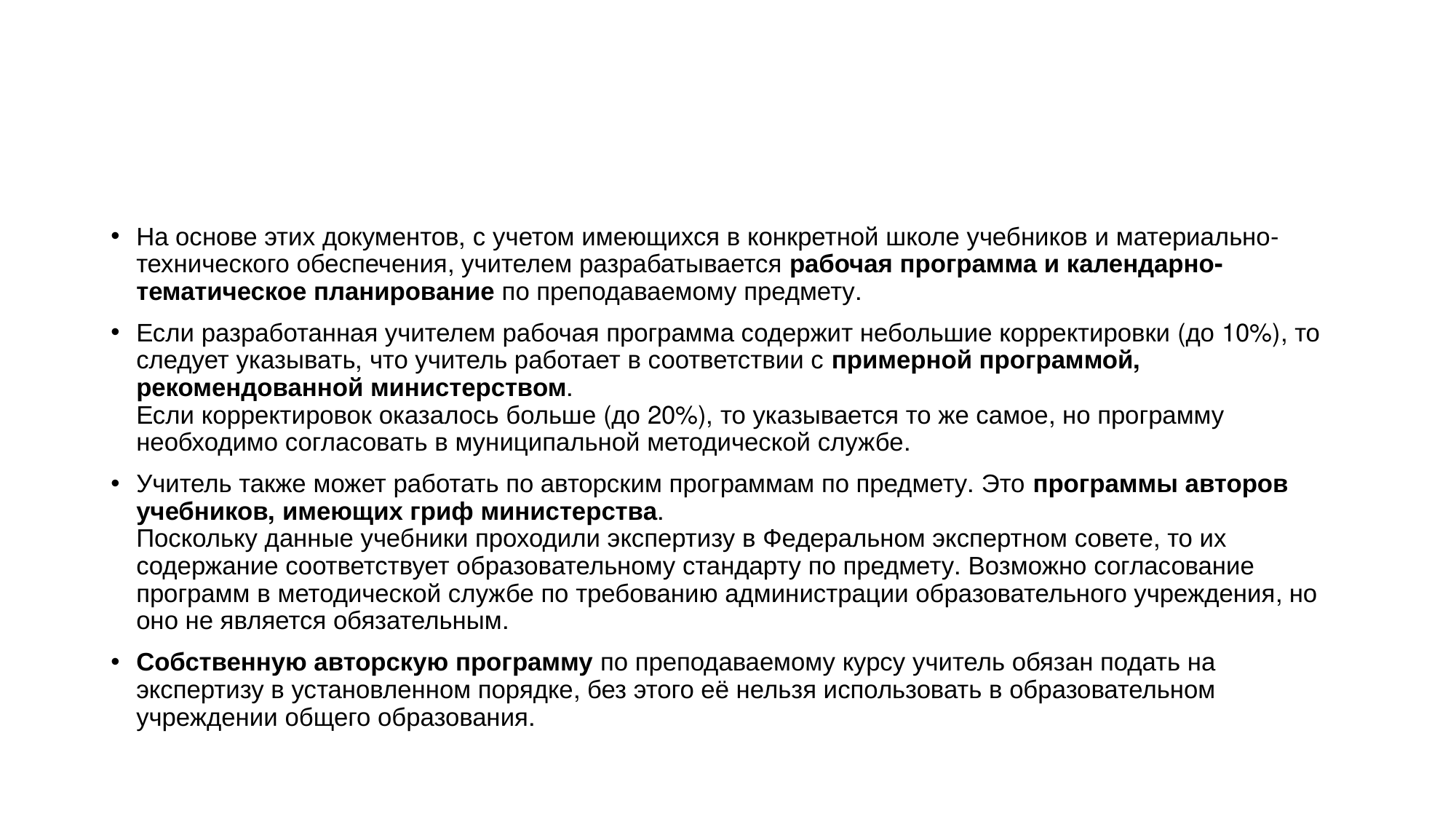

#
На основе этих документов, с учетом имеющихся в конкретной школе учебников и материально-технического обеспечения, учителем разрабатывается рабочая программа и календарно-тематическое планирование по преподаваемому предмету.
Если разработанная учителем рабочая программа содержит небольшие корректировки (до 10%), то следует указывать, что учитель работает в соответствии с примерной программой, рекомендованной министерством.
Если корректировок оказалось больше (до 20%), то указывается то же самое, но программу необходимо согласовать в муниципальной методической службе.
Учитель также может работать по авторским программам по предмету. Это программы авторов учебников, имеющих гриф министерства.
Поскольку данные учебники проходили экспертизу в Федеральном экспертном совете, то их содержание соответствует образовательному стандарту по предмету. Возможно согласование программ в методической службе по требованию администрации образовательного учреждения, но оно не является обязательным.
Собственную авторскую программу по преподаваемому курсу учитель обязан подать на экспертизу в установленном порядке, без этого её нельзя использовать в образовательном учреждении общего образования.